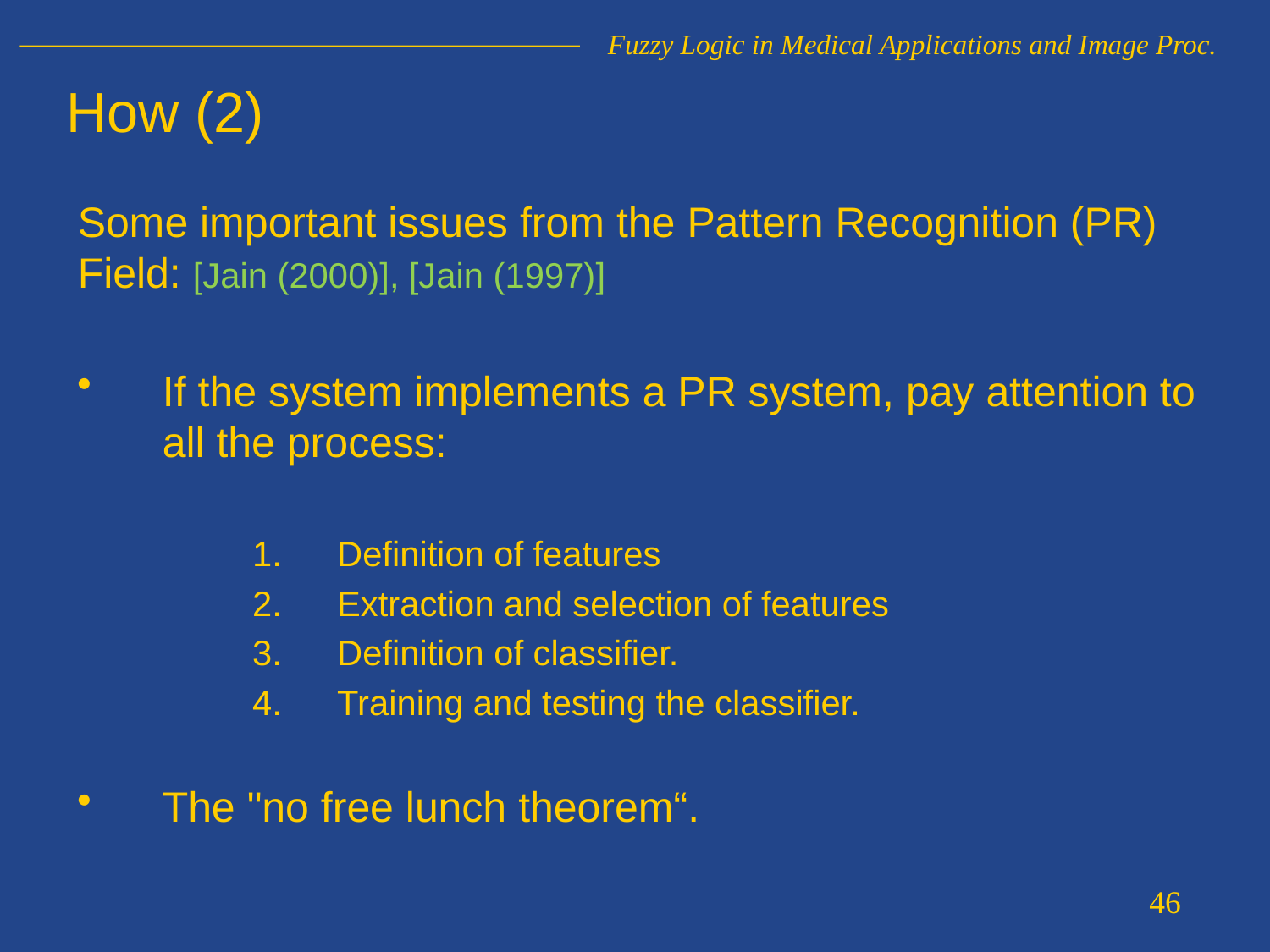

Fuzzy Logic in Medical Applications and Image Proc.

How (2)
Some important issues from the Pattern Recognition (PR) Field: [Jain (2000)], [Jain (1997)]

If the system implements a PR system, pay attention to all the process:

Definition of features
Extraction and selection of features
Definition of classifier.
Training and testing the classifier.

The "no free lunch theorem“.

46